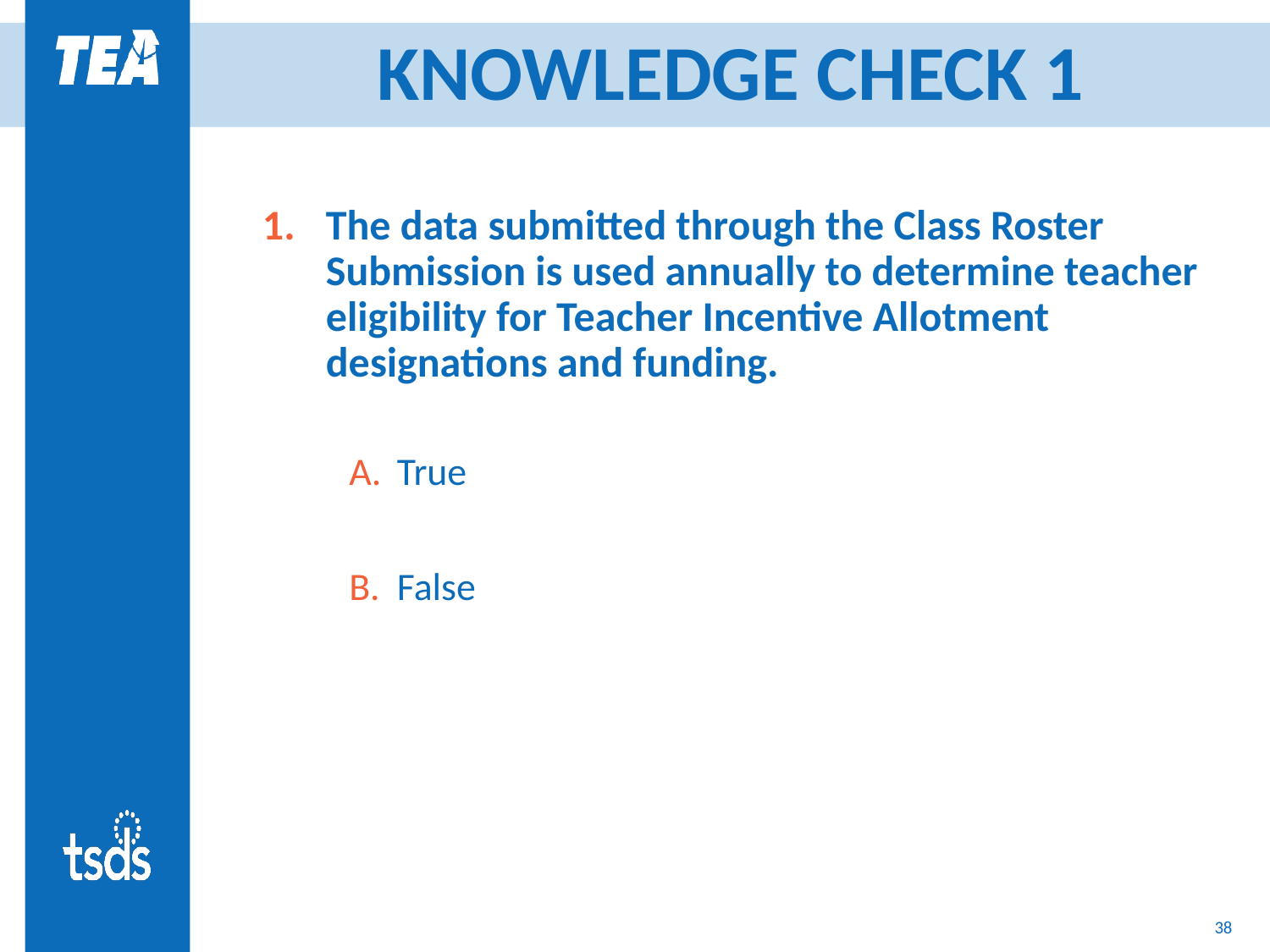

# KNOWLEDGE CHECK 1
The data submitted through the Class Roster Submission is used annually to determine teacher eligibility for Teacher Incentive Allotment designations and funding.

True

False

38